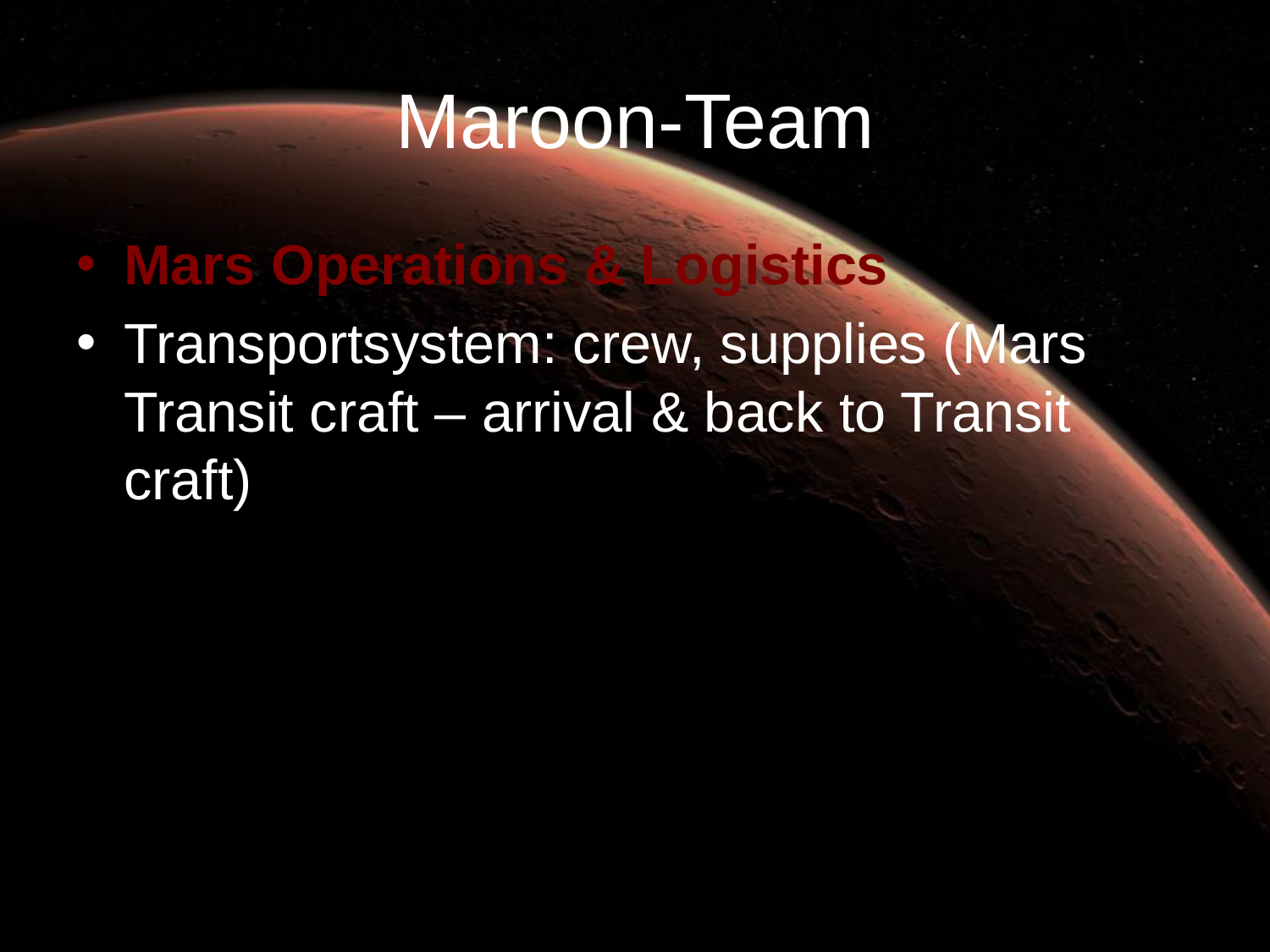

# Maroon-Team
Mars Operations & Logistics
Transportsystem: crew, supplies (Mars Transit craft – arrival & back to Transit craft)